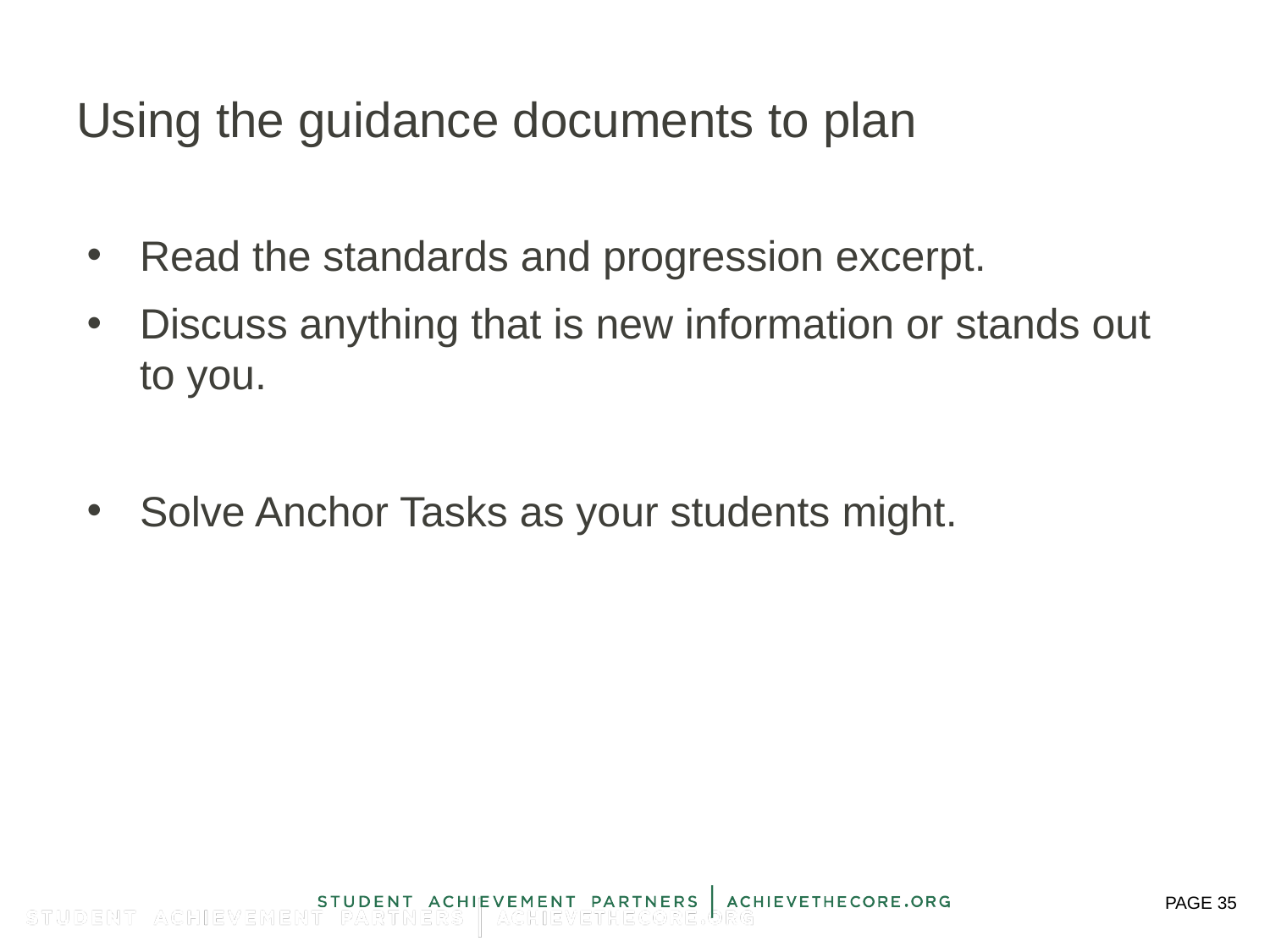

# Using the guidance documents to plan
Read the standards and progression excerpt.
Discuss anything that is new information or stands out to you.

Solve Anchor Tasks as your students might.